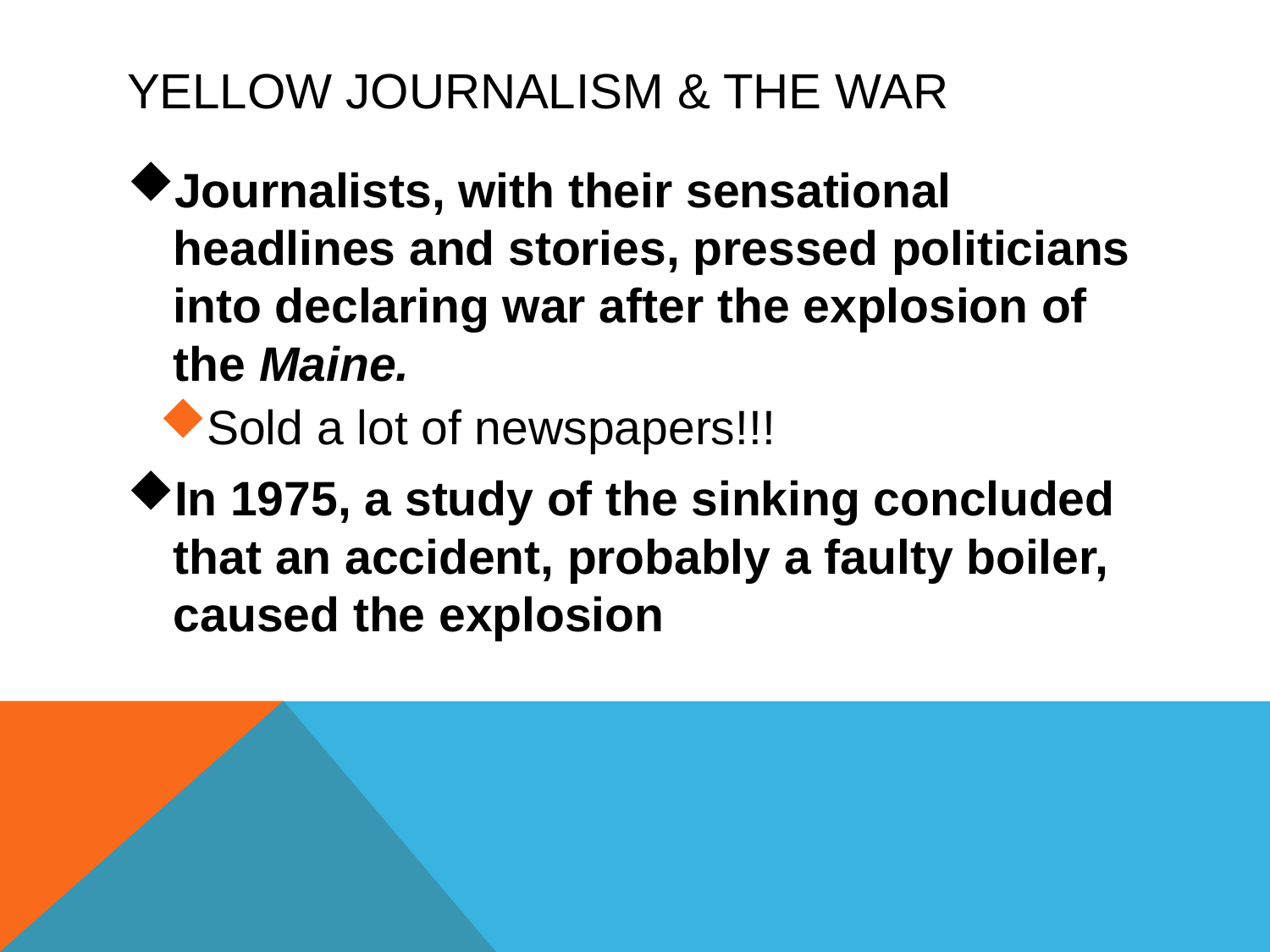

# Yellow journalism & the war
Journalists, with their sensational headlines and stories, pressed politicians into declaring war after the explosion of the Maine.
Sold a lot of newspapers!!!
In 1975, a study of the sinking concluded that an accident, probably a faulty boiler, caused the explosion